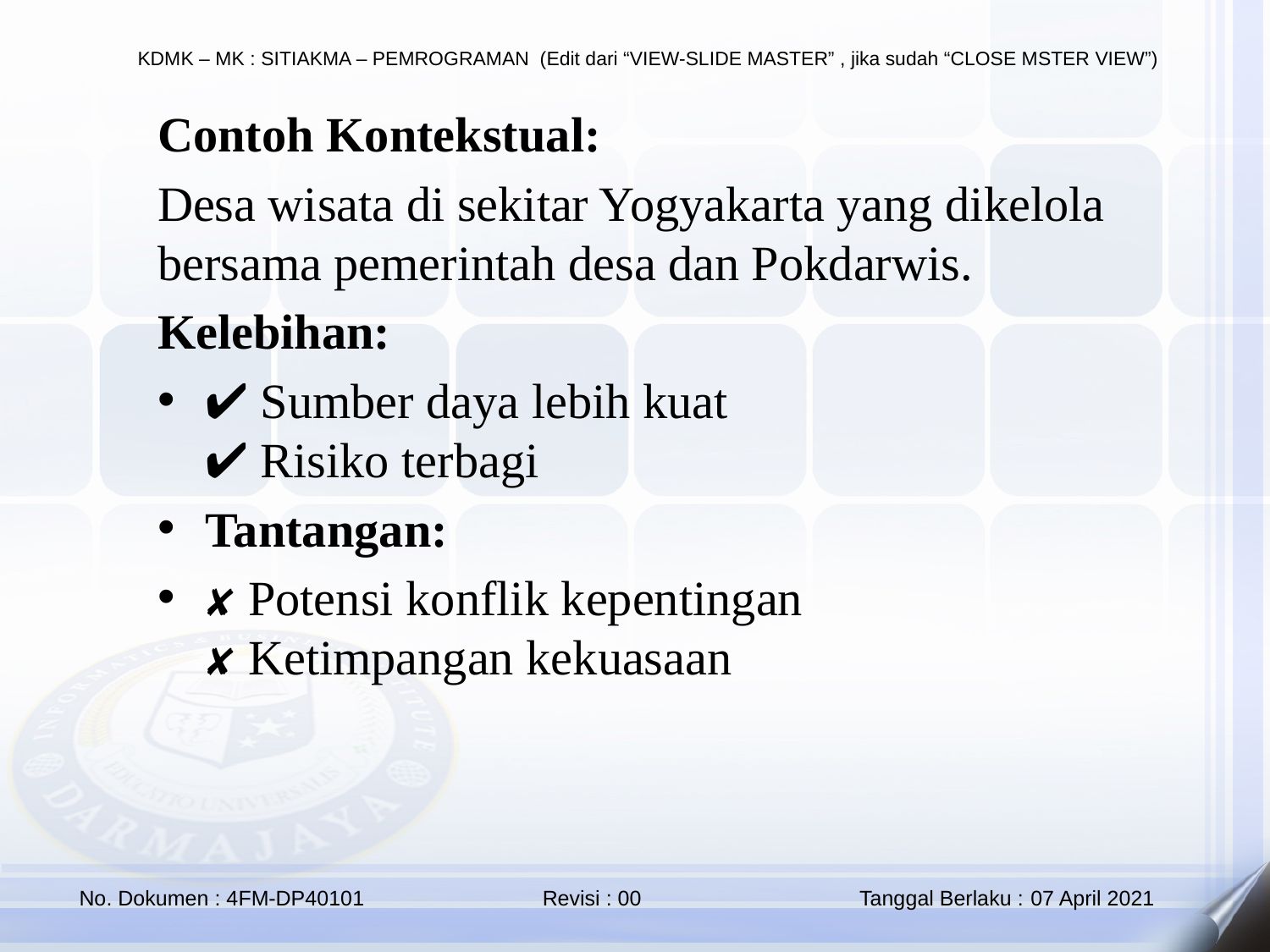

Contoh Kontekstual:
Desa wisata di sekitar Yogyakarta yang dikelola bersama pemerintah desa dan Pokdarwis.
Kelebihan:
✔ Sumber daya lebih kuat
✔ Risiko terbagi
Tantangan:
✘ Potensi konflik kepentingan
✘ Ketimpangan kekuasaan